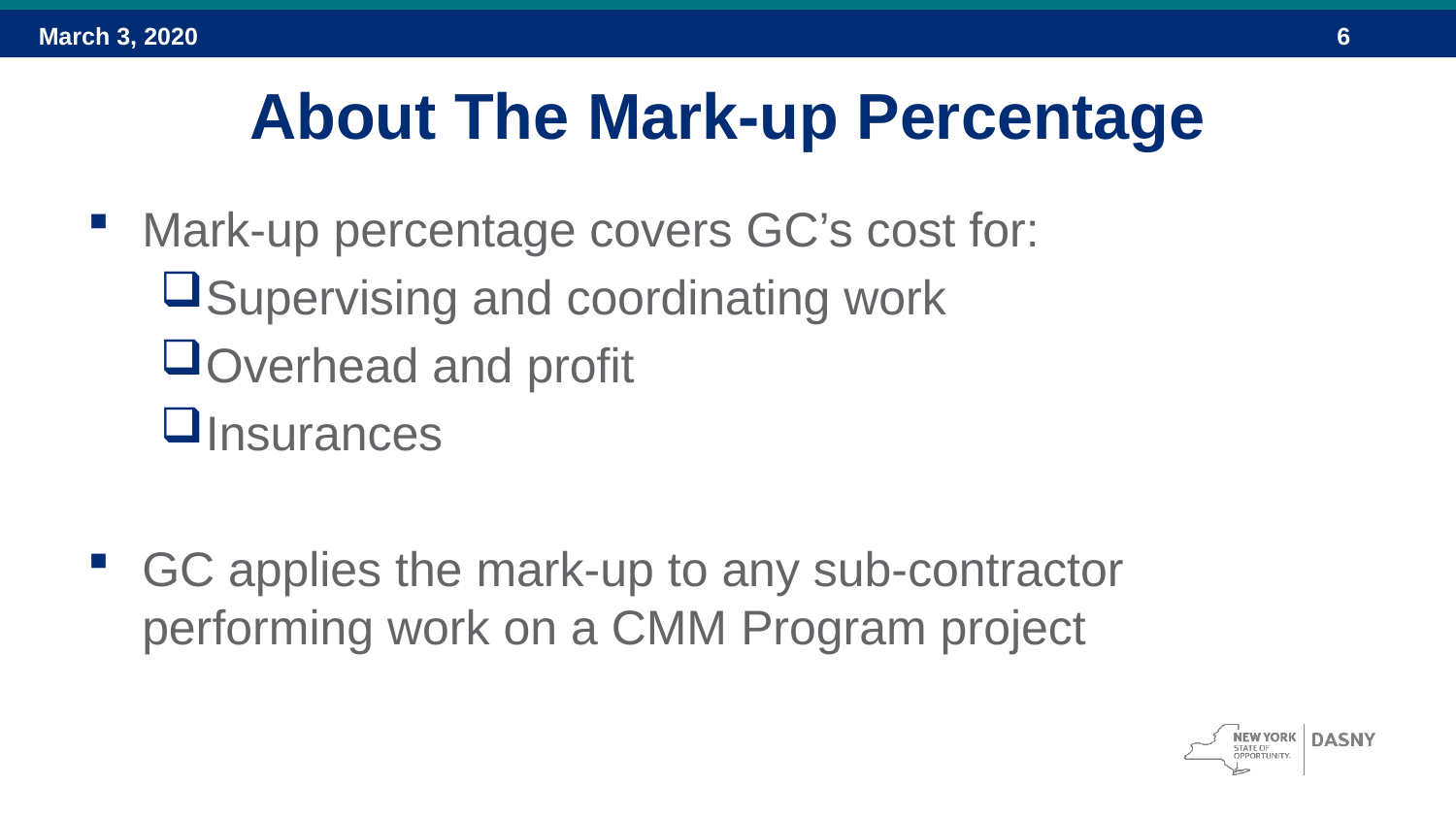

# About The Mark-up Percentage
Mark-up percentage covers GC’s cost for:
Supervising and coordinating work
Overhead and profit
Insurances

GC applies the mark-up to any sub-contractor performing work on a CMM Program project